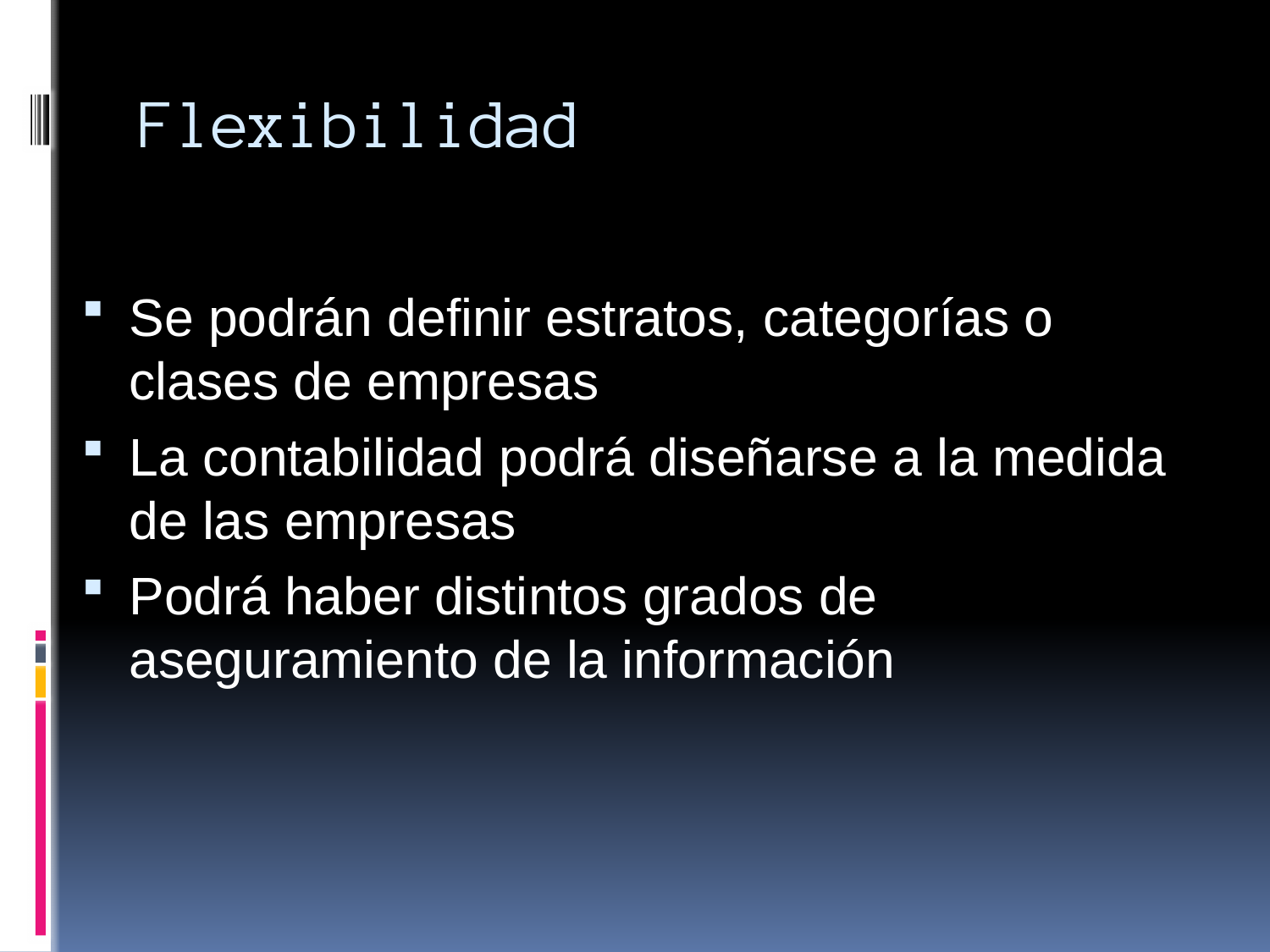

# Flexibilidad
Se podrán definir estratos, categorías o clases de empresas
La contabilidad podrá diseñarse a la medida de las empresas
Podrá haber distintos grados de aseguramiento de la información